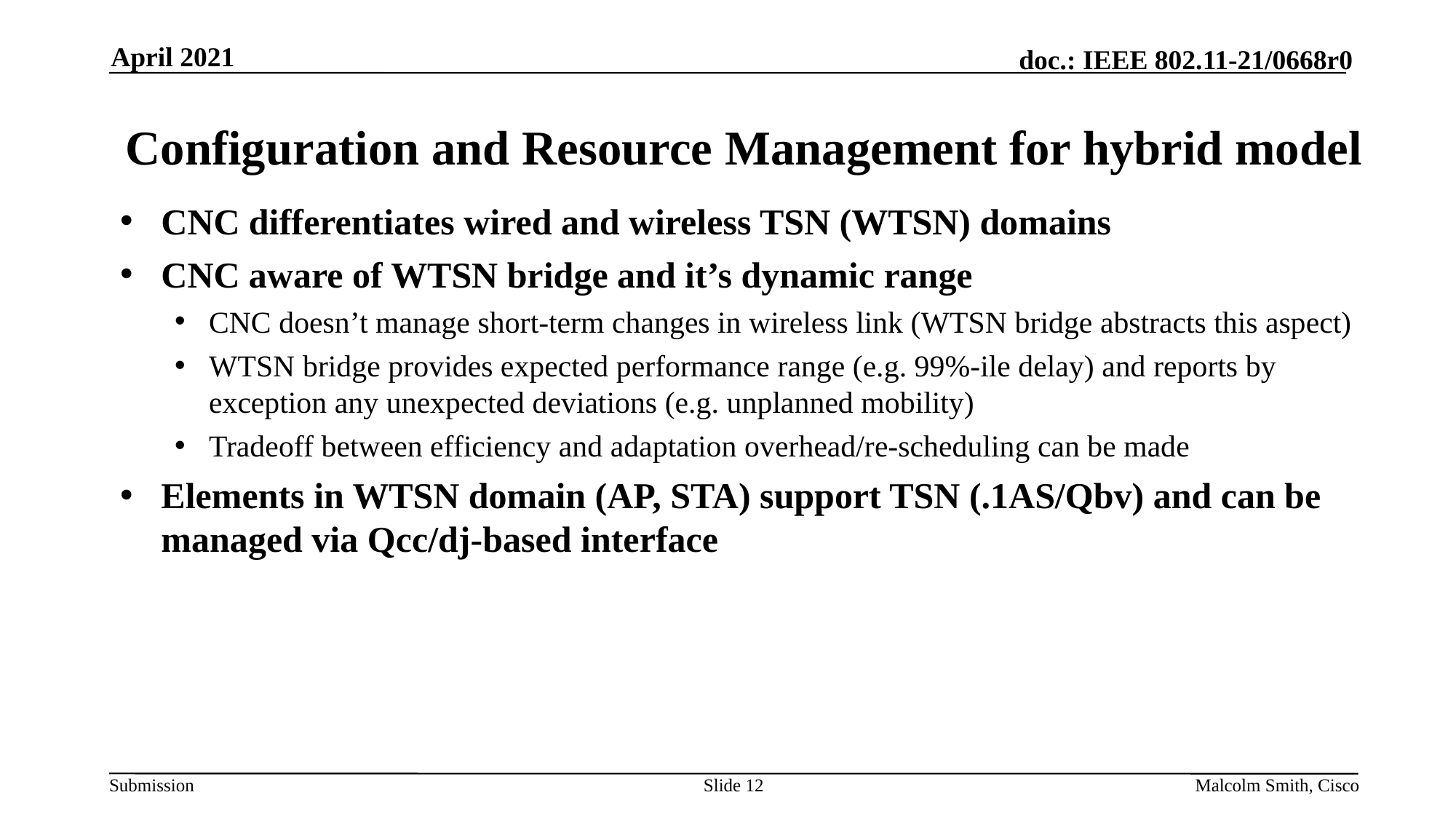

April 2021
# Configuration and Resource Management for hybrid model
CNC differentiates wired and wireless TSN (WTSN) domains
CNC aware of WTSN bridge and it’s dynamic range
CNC doesn’t manage short-term changes in wireless link (WTSN bridge abstracts this aspect)
WTSN bridge provides expected performance range (e.g. 99%-ile delay) and reports by exception any unexpected deviations (e.g. unplanned mobility)
Tradeoff between efficiency and adaptation overhead/re-scheduling can be made
Elements in WTSN domain (AP, STA) support TSN (.1AS/Qbv) and can be managed via Qcc/dj-based interface

Slide 12
Malcolm Smith, Cisco